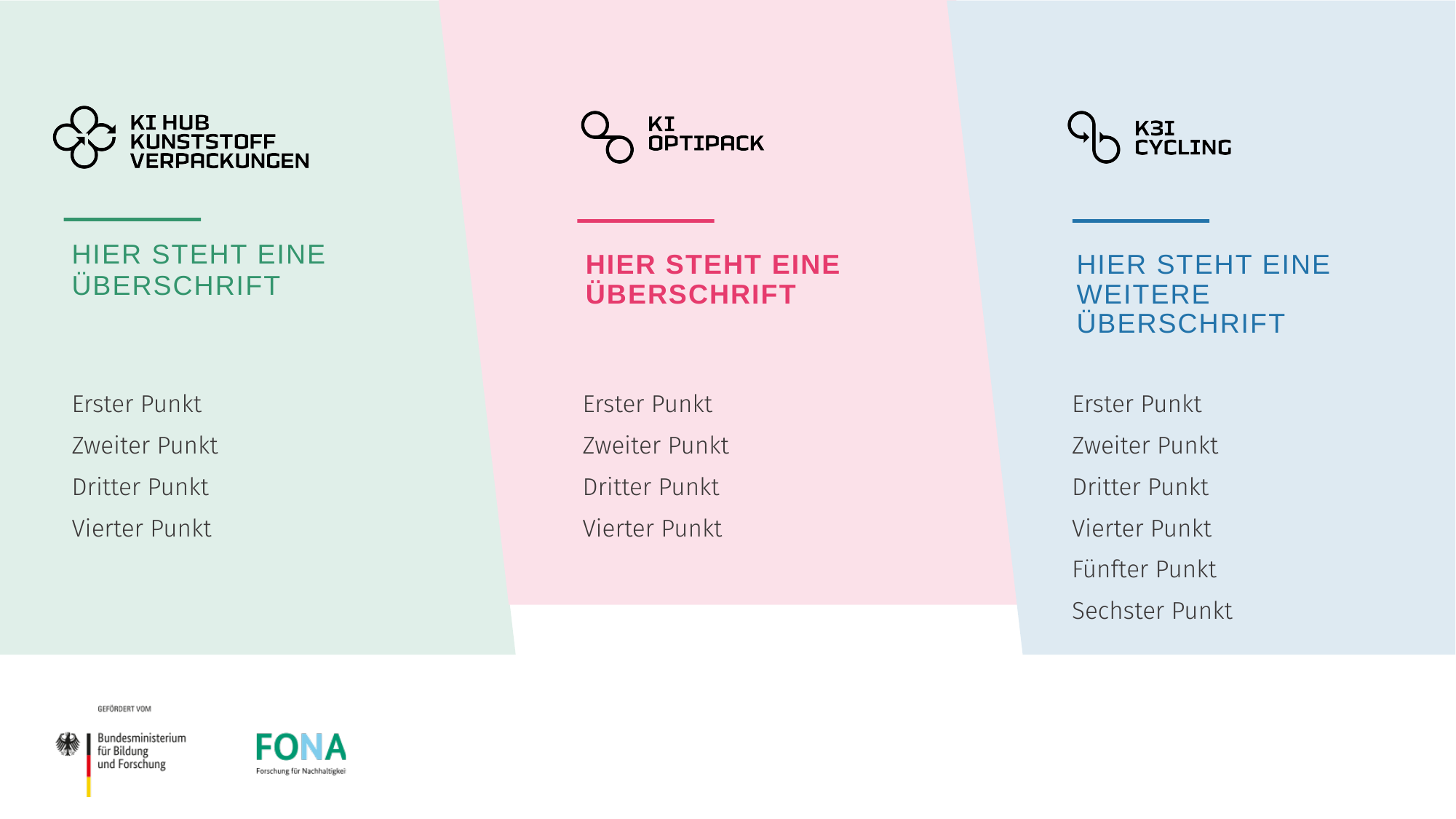

HIER STEHT EINE
ÜBERSCHRIFT
HIER STEHT EINE ÜBERSCHRIFT
HIER STEHT EINE WEITERE ÜBERSCHRIFT
Erster Punkt
Zweiter Punkt
Dritter Punkt
Vierter Punkt

Erster Punkt
Zweiter Punkt
Dritter Punkt
Vierter Punkt

Erster Punkt
Zweiter Punkt
Dritter Punkt
Vierter Punkt
Fünfter Punkt
Sechster Punkt